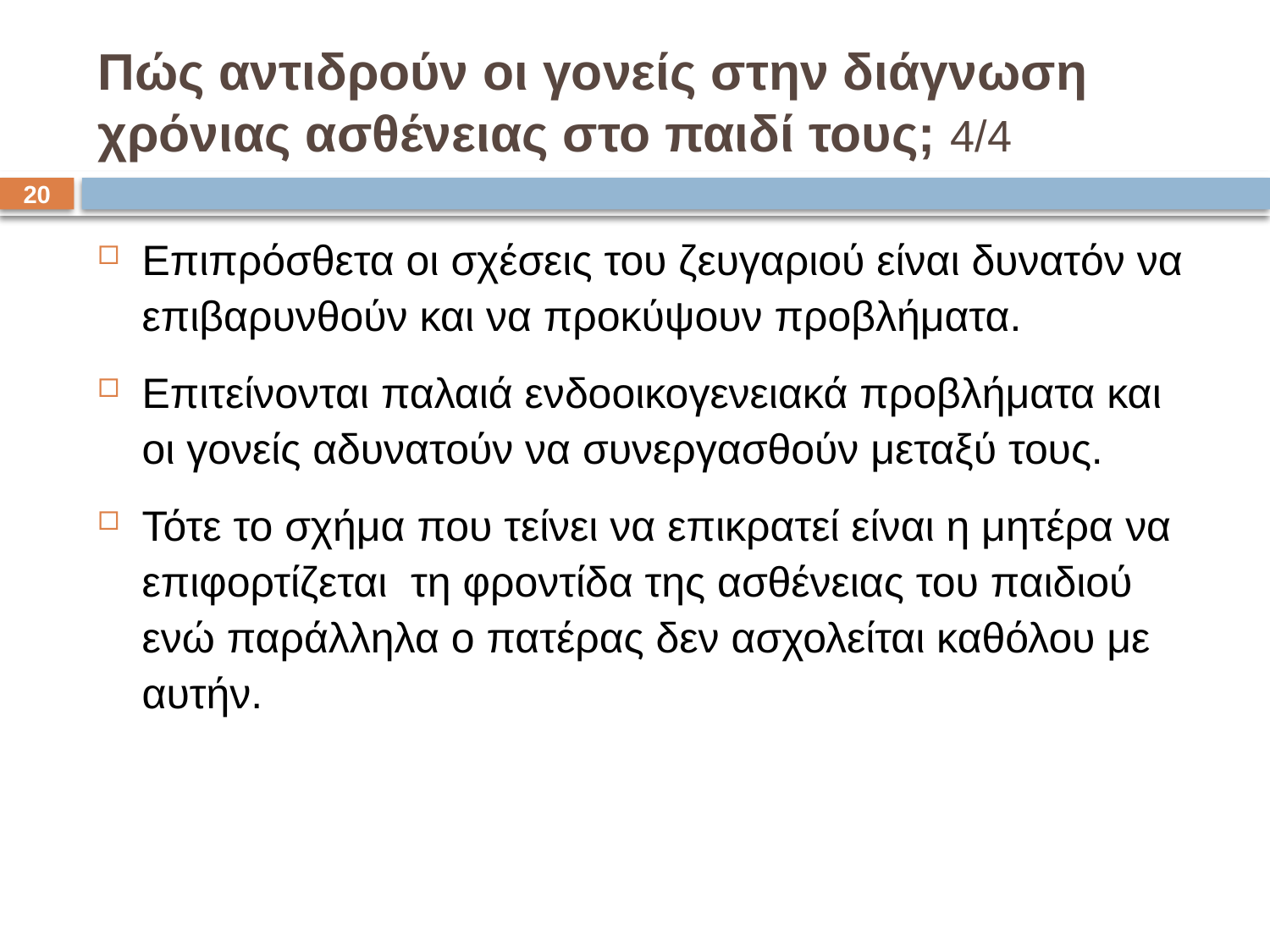

# Πώς αντιδρούν οι γονείς στην διάγνωση χρόνιας ασθένειας στο παιδί τους; 4/4
20
Επιπρόσθετα οι σχέσεις του ζευγαριού είναι δυνατόν να επιβαρυνθούν και να προκύψουν προβλήματα.
Επιτείνονται παλαιά ενδοοικογενειακά προβλήματα και οι γονείς αδυνατούν να συνεργασθούν μεταξύ τους.
Τότε το σχήμα που τείνει να επικρατεί είναι η μητέρα να επιφορτίζεται  τη φροντίδα της ασθένειας του παιδιού ενώ παράλληλα ο πατέρας δεν ασχολείται καθόλου με αυτήν.